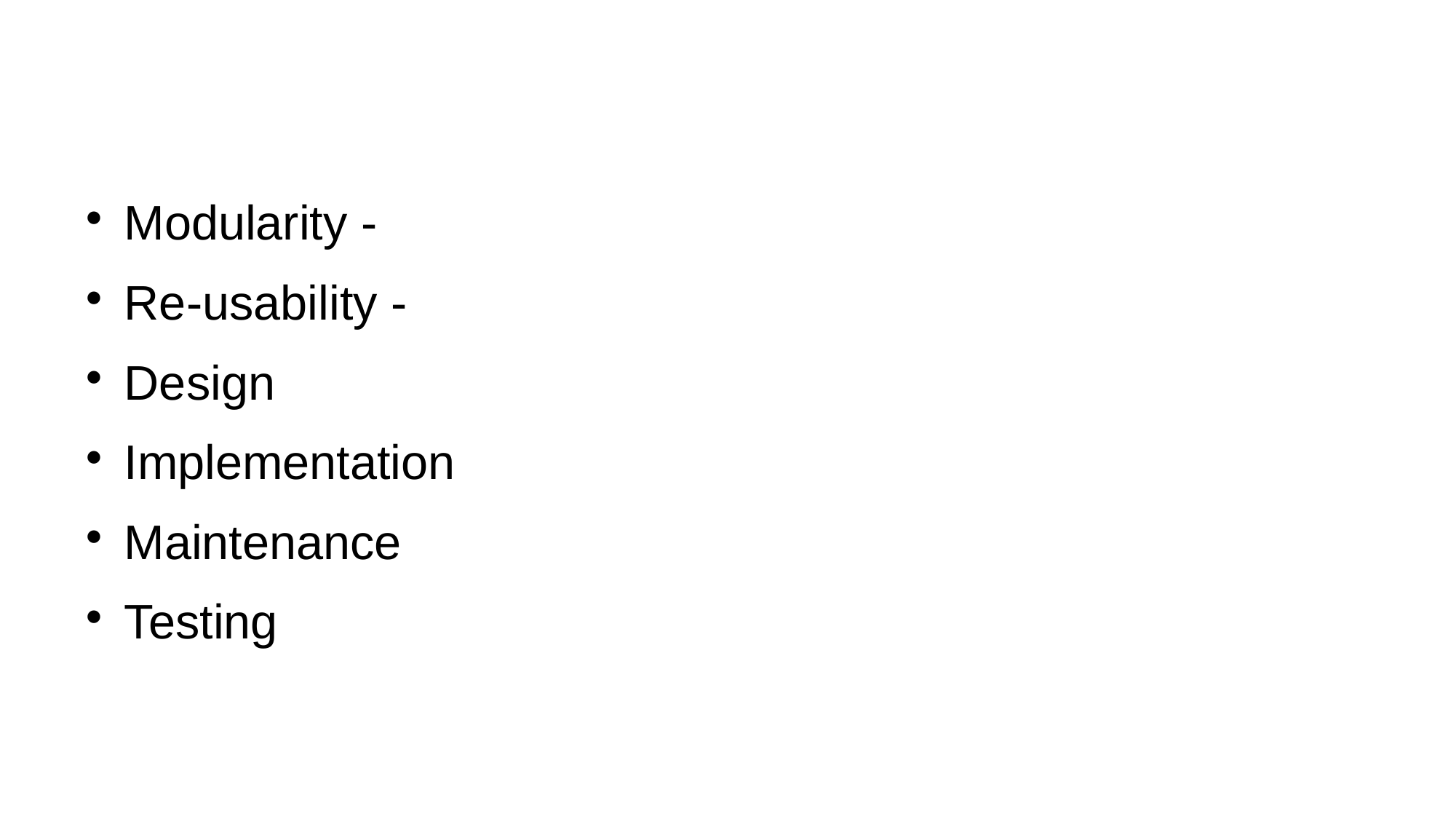

Modularity -
Re-usability -
Design
Implementation
Maintenance
Testing